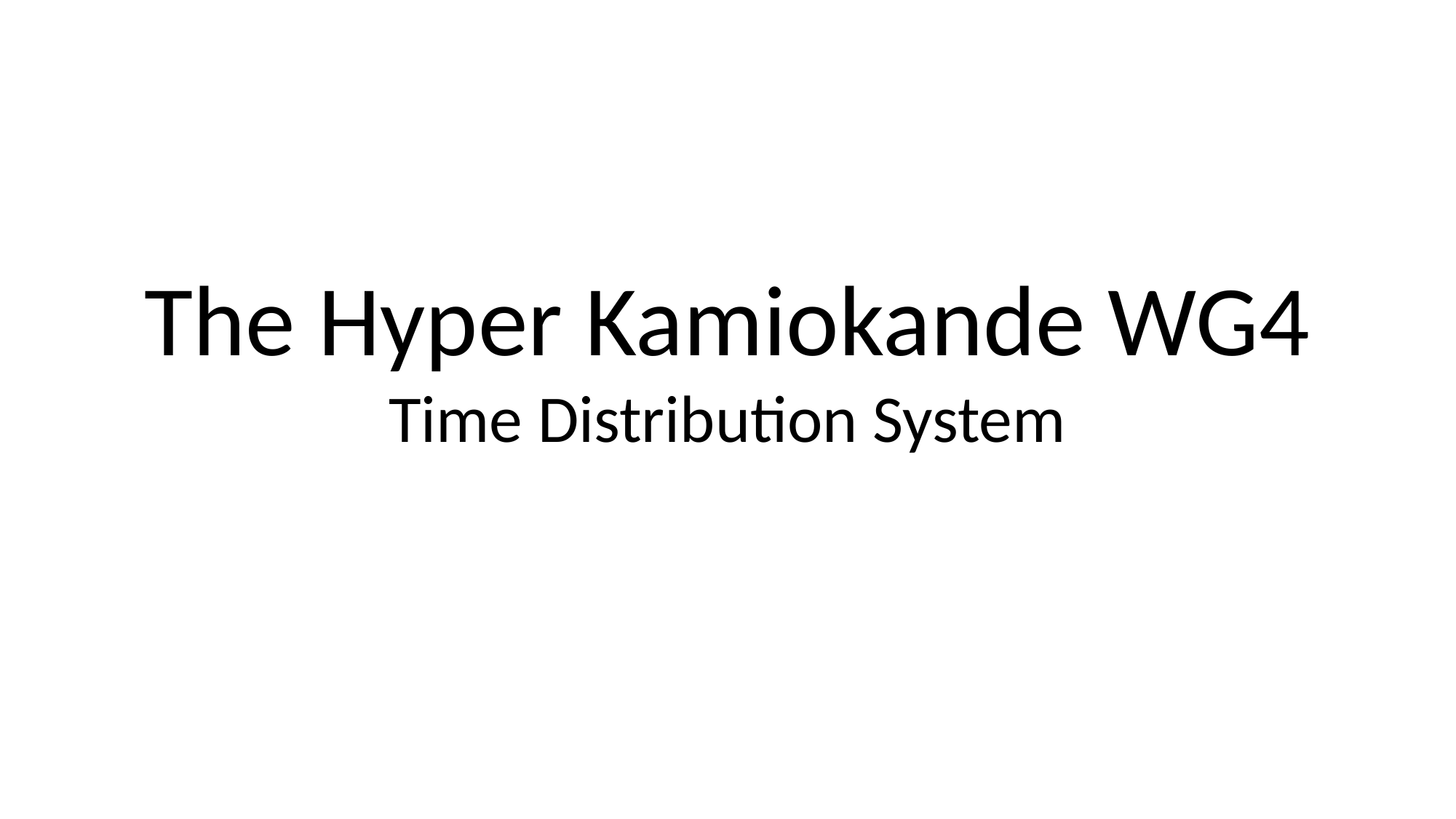

The Hyper Kamiokande WG4
Time Distribution System